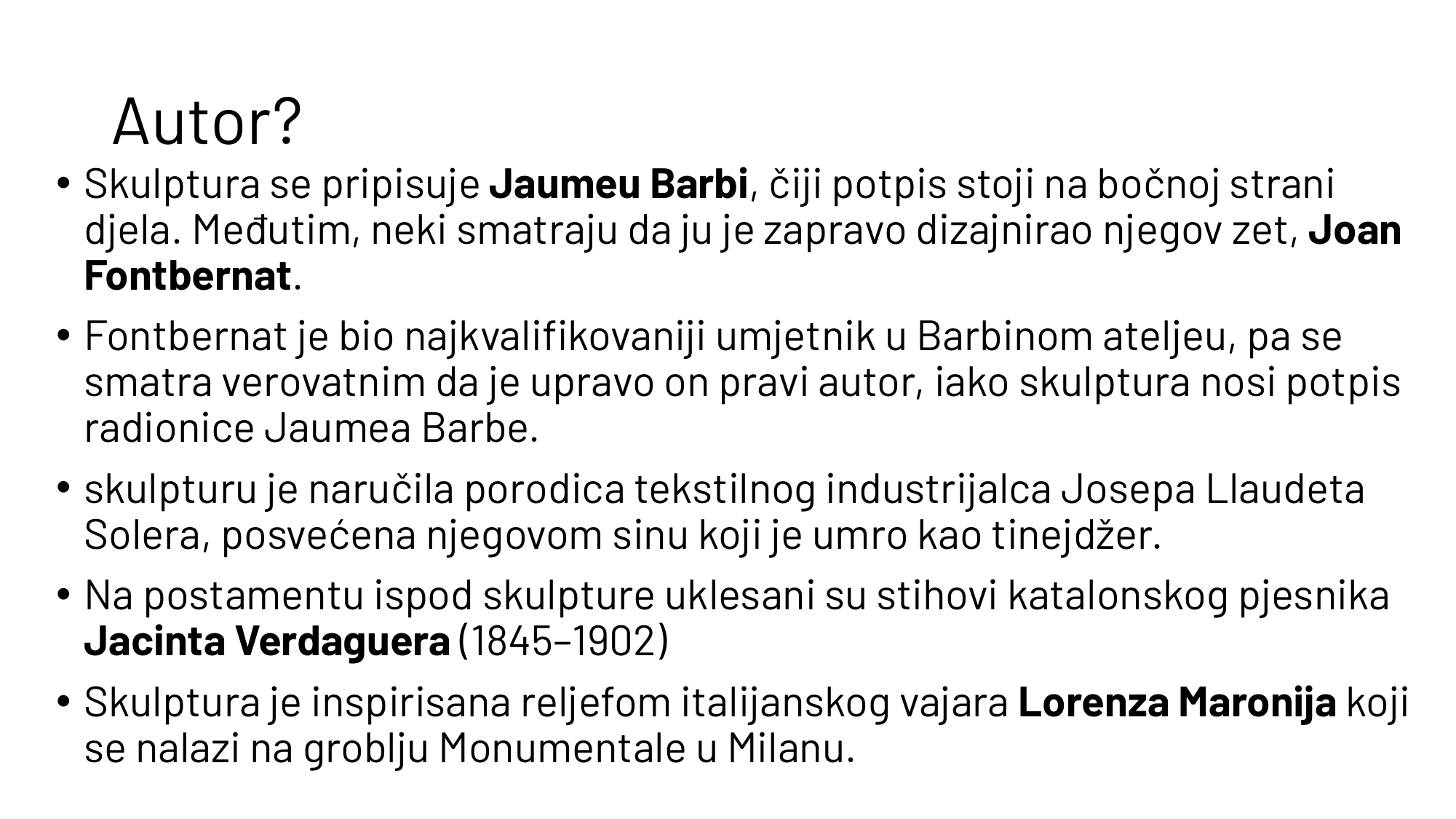

# Autor?
Skulptura se pripisuje Jaumeu Barbi, čiji potpis stoji na bočnoj strani djela. Međutim, neki smatraju da ju je zapravo dizajnirao njegov zet, Joan Fontbernat.
Fontbernat je bio najkvalifikovaniji umjetnik u Barbinom ateljeu, pa se smatra verovatnim da je upravo on pravi autor, iako skulptura nosi potpis radionice Jaumea Barbe.
skulpturu je naručila porodica tekstilnog industrijalca Josepa Llaudeta Solera, posvećena njegovom sinu koji je umro kao tinejdžer.
Na postamentu ispod skulpture uklesani su stihovi katalonskog pjesnika Jacinta Verdaguera (1845–1902)
Skulptura je inspirisana reljefom italijanskog vajara Lorenza Maronija koji se nalazi na groblju Monumentale u Milanu.